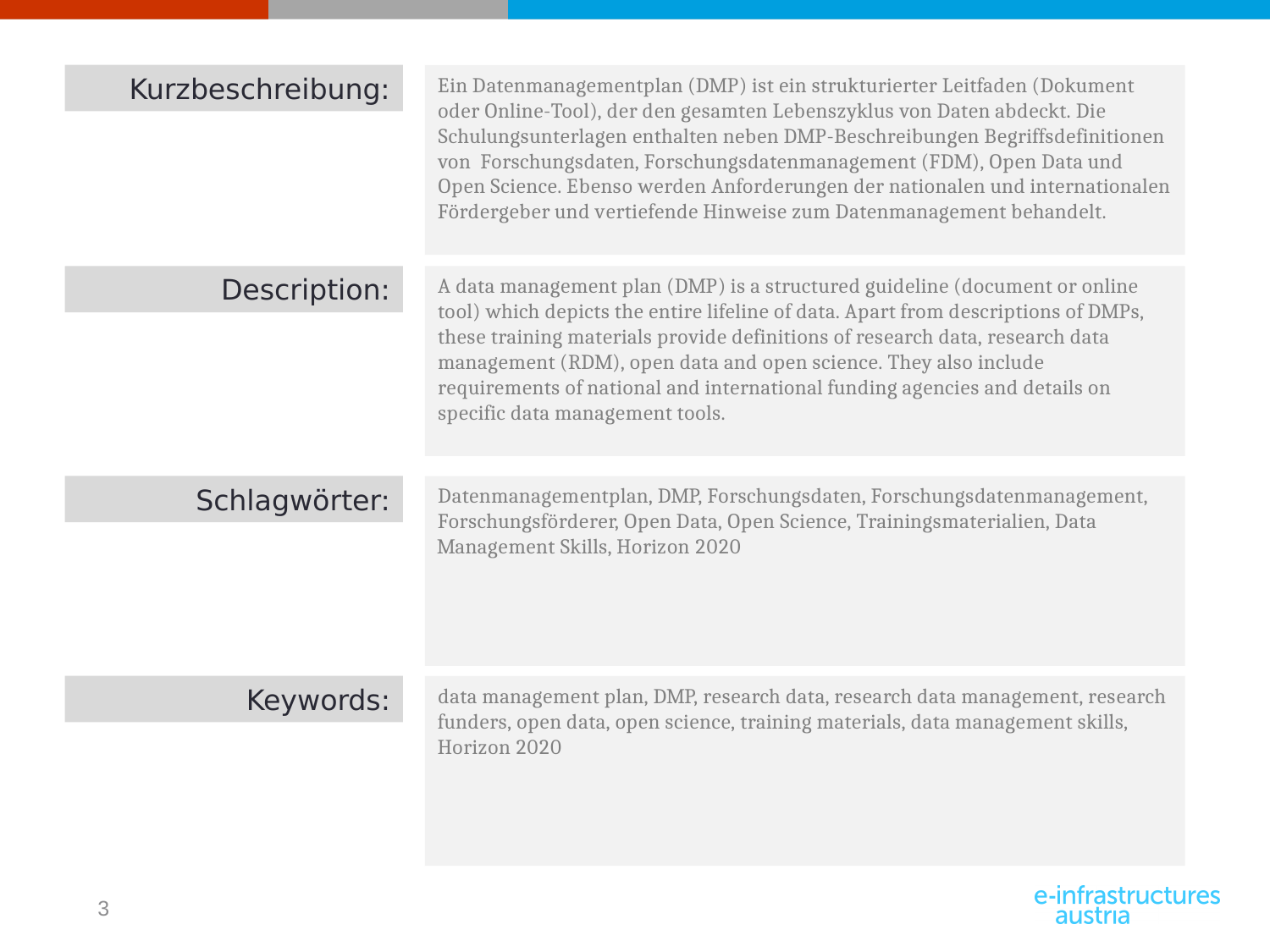

Ein Datenmanagementplan (DMP) ist ein strukturierter Leitfaden (Dokument oder Online-Tool), der den gesamten Lebenszyklus von Daten abdeckt. Die Schulungsunterlagen enthalten neben DMP-Beschreibungen Begriffsdefinitionen von  Forschungsdaten, Forschungsdatenmanagement (FDM), Open Data und Open Science. Ebenso werden Anforderungen der nationalen und internationalen Fördergeber und vertiefende Hinweise zum Datenmanagement behandelt.

A data management plan (DMP) is a structured guideline (document or online tool) which depicts the entire lifeline of data. Apart from descriptions of DMPs, these training materials provide definitions of research data, research data management (RDM), open data and open science. They also include requirements of national and international funding agencies and details on specific data management tools.
Datenmanagementplan, DMP, Forschungsdaten, Forschungsdatenmanagement, Forschungsförderer, Open Data, Open Science, Trainingsmaterialien, Data Management Skills, Horizon 2020
data management plan, DMP, research data, research data management, research funders, open data, open science, training materials, data management skills, Horizon 2020
3